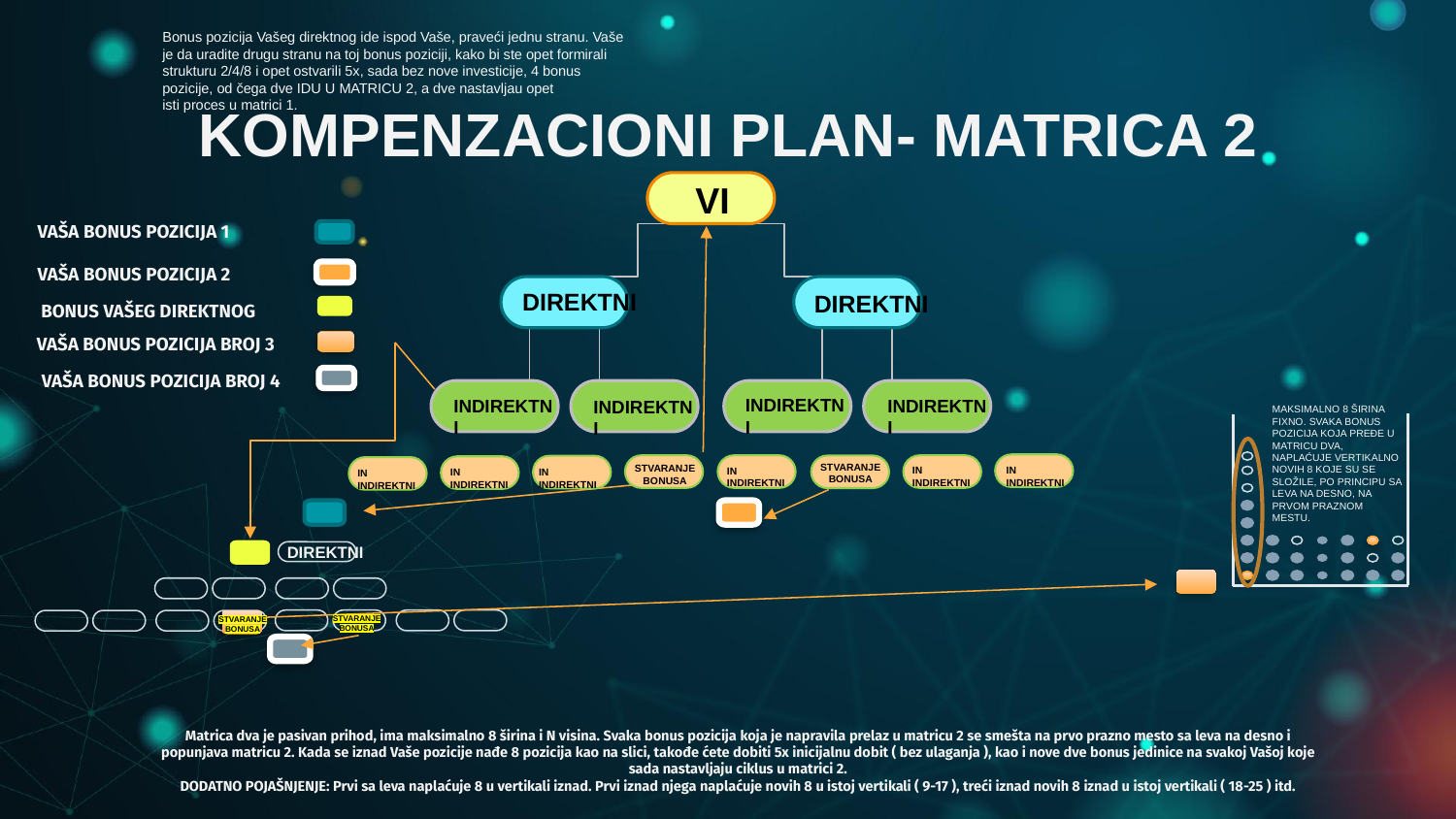

Bonus pozicija Vašeg direktnog ide ispod Vaše, praveći jednu stranu. Vaše je da uradite drugu stranu na toj bonus poziciji, kako bi ste opet formirali strukturu 2/4/8 i opet ostvarili 5x, sada bez nove investicije, 4 bonus pozicije, od čega dve IDU U MATRICU 2, a dve nastavljau opet
isti proces u matrici 1.
# KOMPENZACIONI PLAN- MATRICA 2
VI

DIREKTNI
DIREKTNI
INDIREKTNI
INDIREKTNI
INDIREKTNI
INDIREKTNI
IN INDIREKTNI
STVARANJE BONUSA
STVARANJE BONUSA
IN INDIREKTNI
IN INDIREKTNI
IN INDIREKTNI
IN INDIREKTNI
IN INDIREKTNI
VAŠA BONUS POZICIJA 1

VAŠA BONUS POZICIJA 2

BONUS VAŠEG DIREKTNOG

VAŠA BONUS POZICIJA BROJ 3

VAŠA BONUS POZICIJA BROJ 4

MAKSIMALNO 8 ŠIRINA FIXNO. SVAKA BONUS POZICIJA KOJA PREĐE U MATRICU DVA, NAPLAĆUJE VERTIKALNO NOVIH 8 KOJE SU SE SLOŽILE, PO PRINCIPU SA LEVA NA DESNO, NA PRVOM PRAZNOM MESTU.

DIREKTNI

STVARANJE
BONUSA
STVARANJE
BONUSA

Matrica dva je pasivan prihod, ima maksimalno 8 širina i N visina. Svaka bonus pozicija koja je napravila prelaz u matricu 2 se smešta na prvo prazno mesto sa leva na desno i popunjava matricu 2. Kada se iznad Vaše pozicije nađe 8 pozicija kao na slici, takođe ćete dobiti 5x inicijalnu dobit ( bez ulaganja ), kao i nove dve bonus jedinice na svakoj Vašoj koje sada nastavljaju ciklus u matrici 2.
DODATNO POJAŠNJENJE: Prvi sa leva naplaćuje 8 u vertikali iznad. Prvi iznad njega naplaćuje novih 8 u istoj vertikali ( 9-17 ), treći iznad novih 8 iznad u istoj vertikali ( 18-25 ) itd.